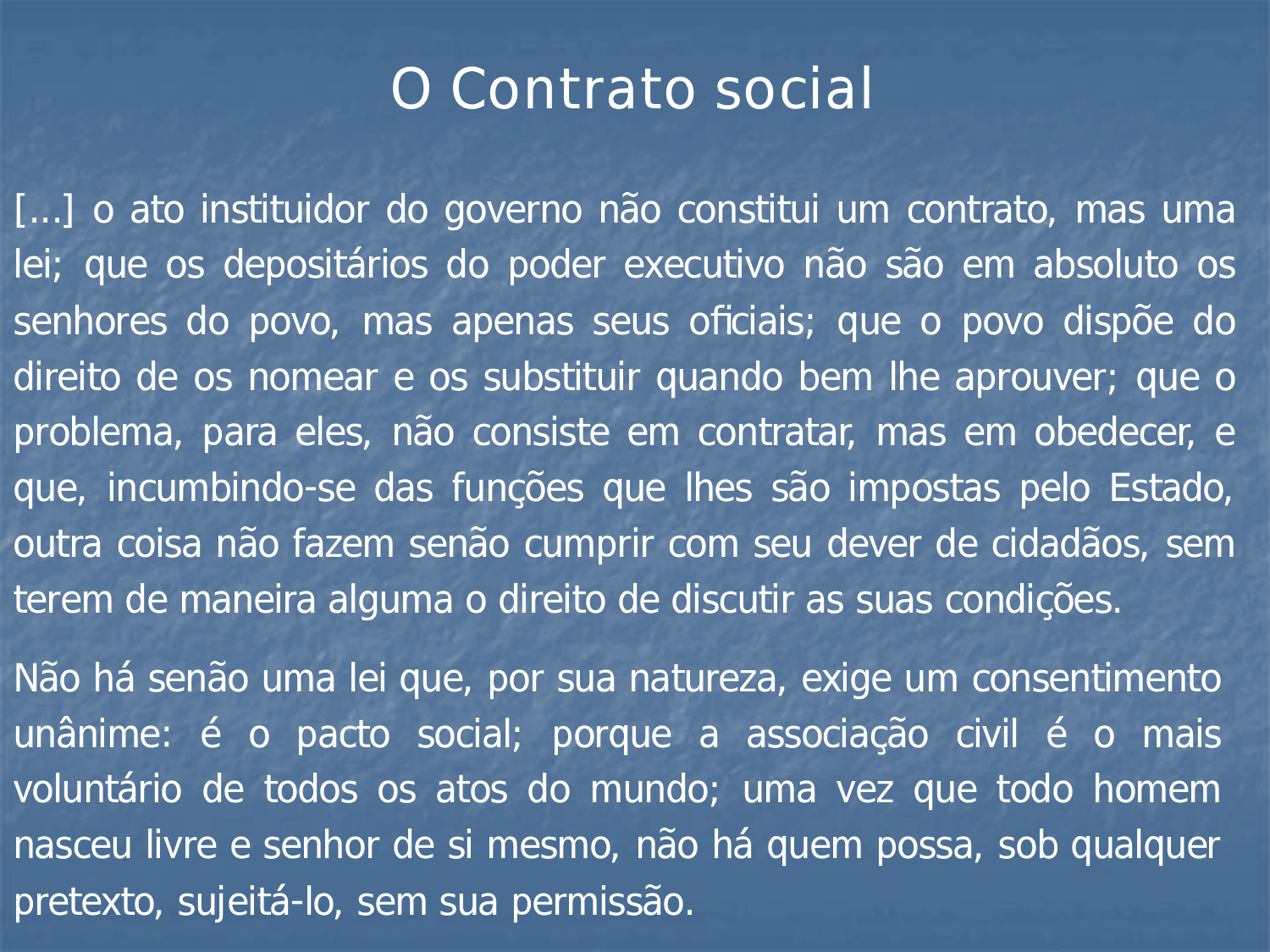

O Contrato social
[...] o ato instituidor do governo não constitui um contrato, mas uma lei; que os depositários do poder executivo não são em absoluto os senhores do povo, mas apenas seus oficiais; que o povo dispõe do direito de os nomear e os substituir quando bem lhe aprouver; que o problema, para eles, não consiste em contratar, mas em obedecer, e que, incumbindo-se das funções que lhes são impostas pelo Estado, outra coisa não fazem senão cumprir com seu dever de cidadãos, sem terem de maneira alguma o direito de discutir as suas condições.
Não há senão uma lei que, por sua natureza, exige um consentimento unânime: é o pacto social; porque a associação civil é o mais voluntário de todos os atos do mundo; uma vez que todo homem nasceu livre e senhor de si mesmo, não há quem possa, sob qualquer pretexto, sujeitá-lo, sem sua permissão.